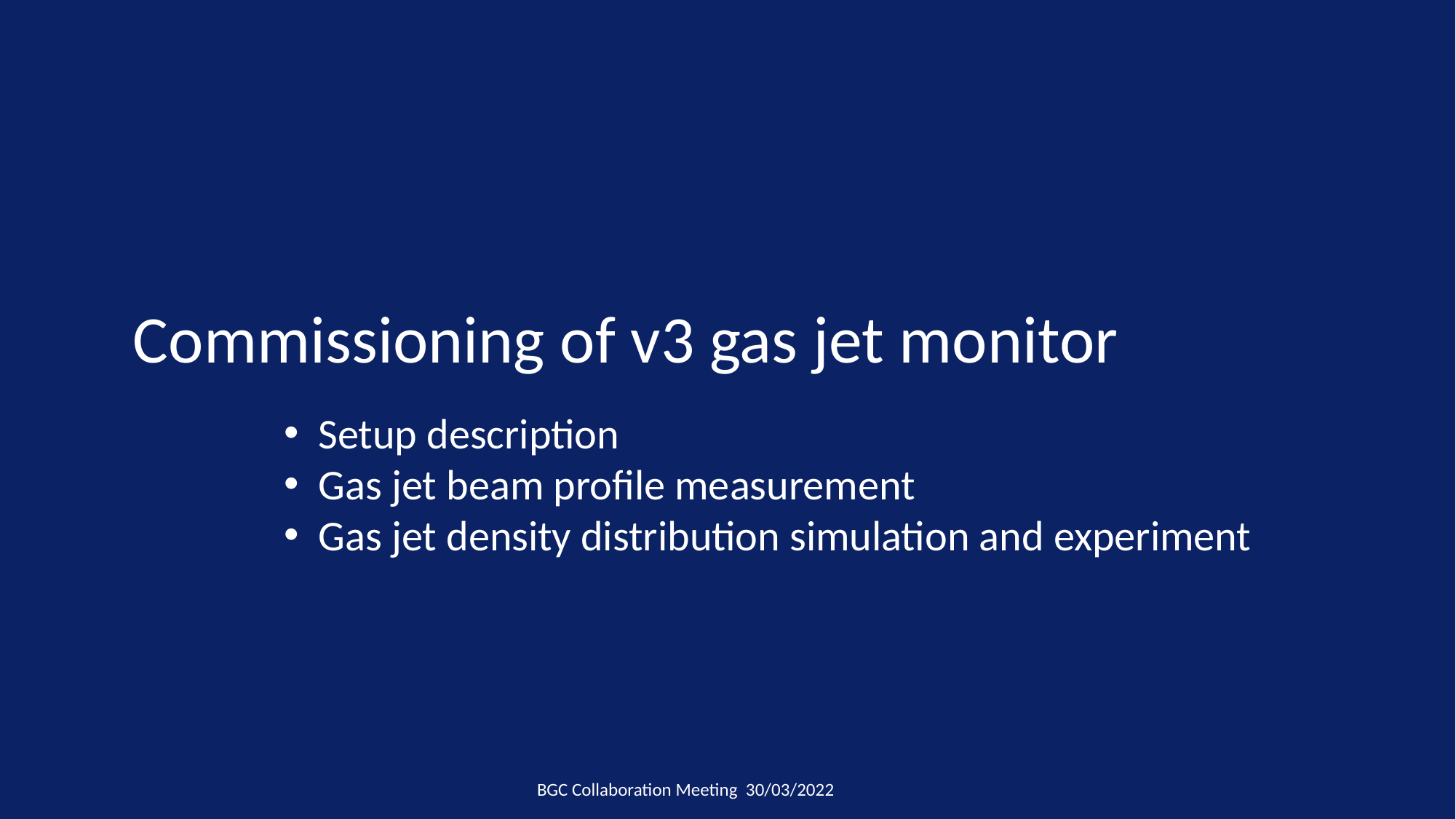

# Commissioning of v3 gas jet monitor
Setup description
Gas jet beam profile measurement
Gas jet density distribution simulation and experiment
BGC Collaboration Meeting  30/03/2022